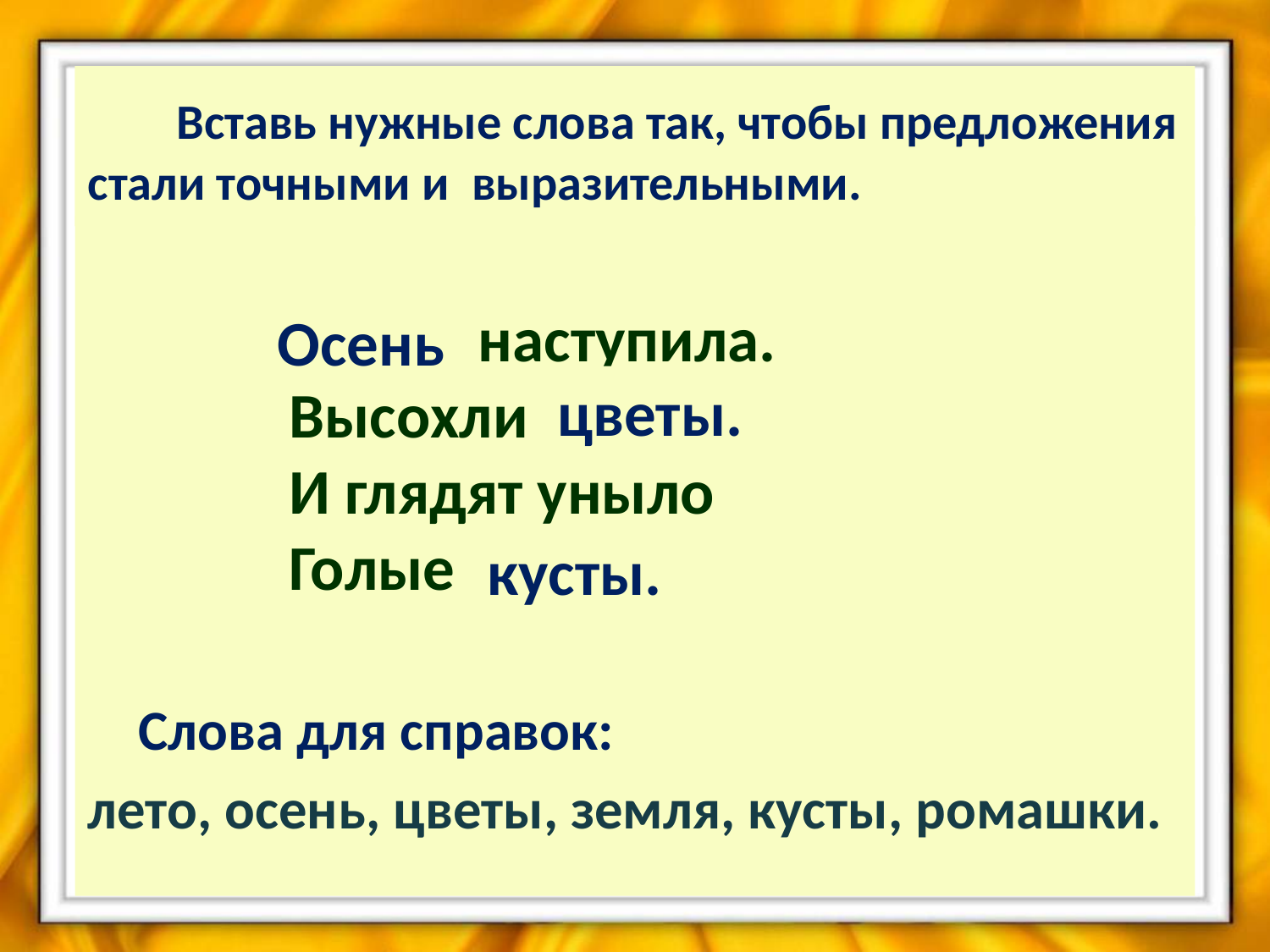

Вставь нужные слова так, чтобы предложения стали точными и  выразительными.

                   …     наступила.
              Высохли   …
              И глядят уныло
              Голые   … .

    Слова для справок:
лето, осень, цветы, земля, кусты, ромашки.
Осень
цветы.
кусты.